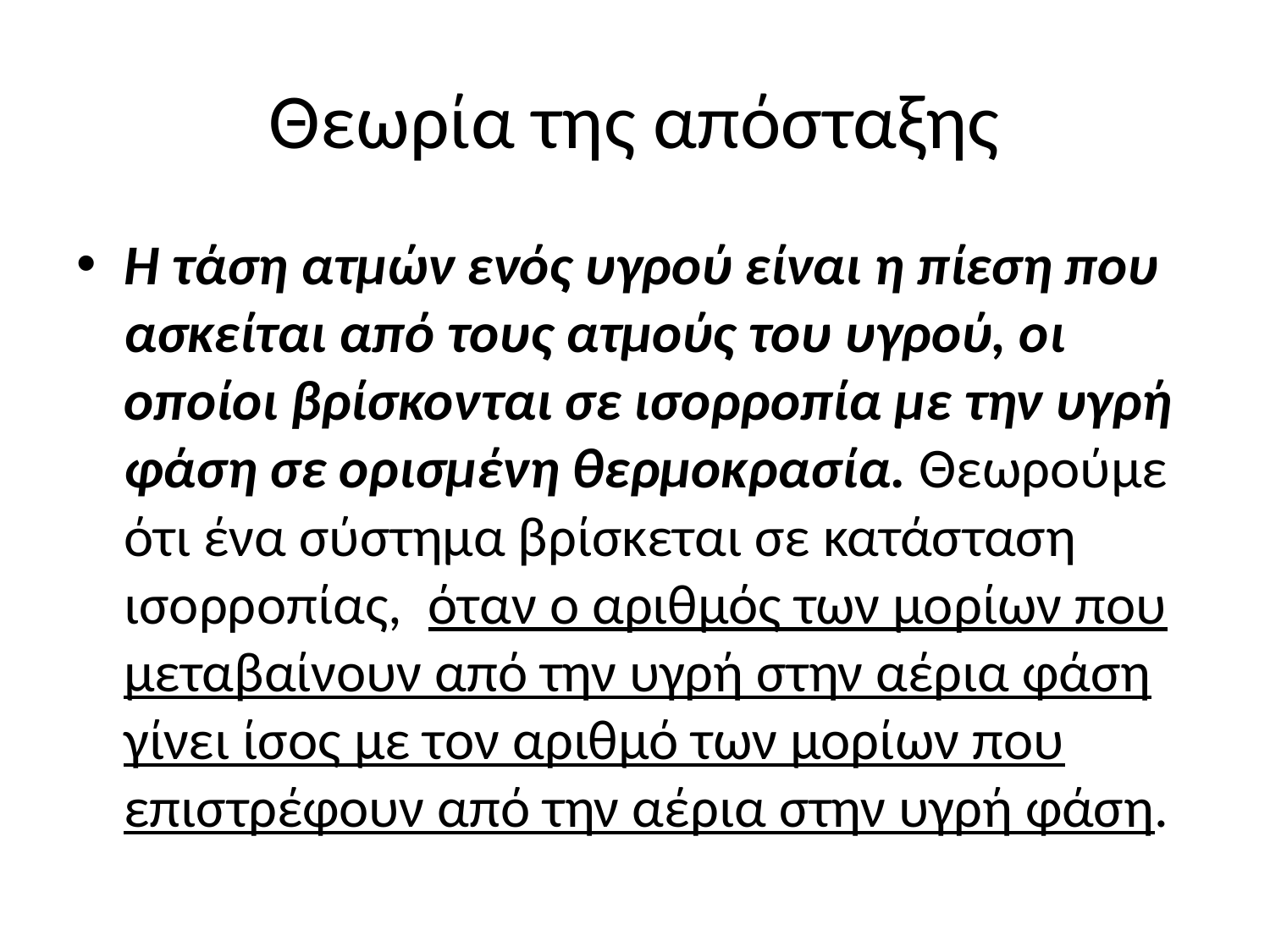

# Θεωρία της απόσταξης
Η τάση ατμών ενός υγρού είναι η πίεση που ασκείται από τους ατμούς του υγρού, οι οποίοι βρίσκονται σε ισορροπία με την υγρή φάση σε ορισμένη θερμοκρασία. Θεωρούμε ότι ένα σύστημα βρίσκεται σε κατάσταση ισορροπίας,  όταν ο αριθμός των μορίων που μεταβαίνουν από την υγρή στην αέρια φάση γίνει ίσος με τον αριθμό των μορίων που επιστρέφουν από την αέρια στην υγρή φάση.